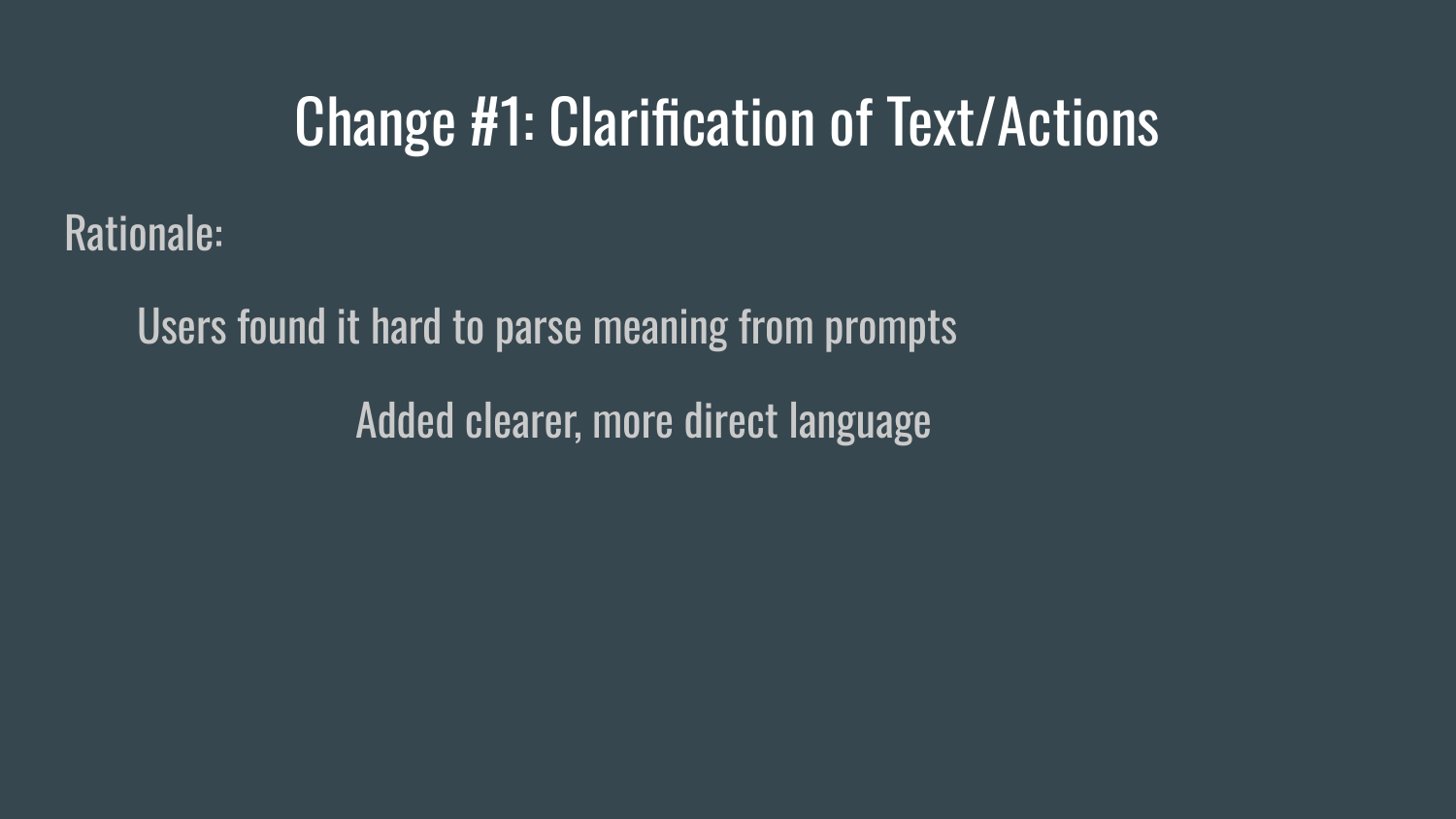

# Change #1: Clarification of Text/Actions
Rationale:
Users found it hard to parse meaning from prompts
		Added clearer, more direct language